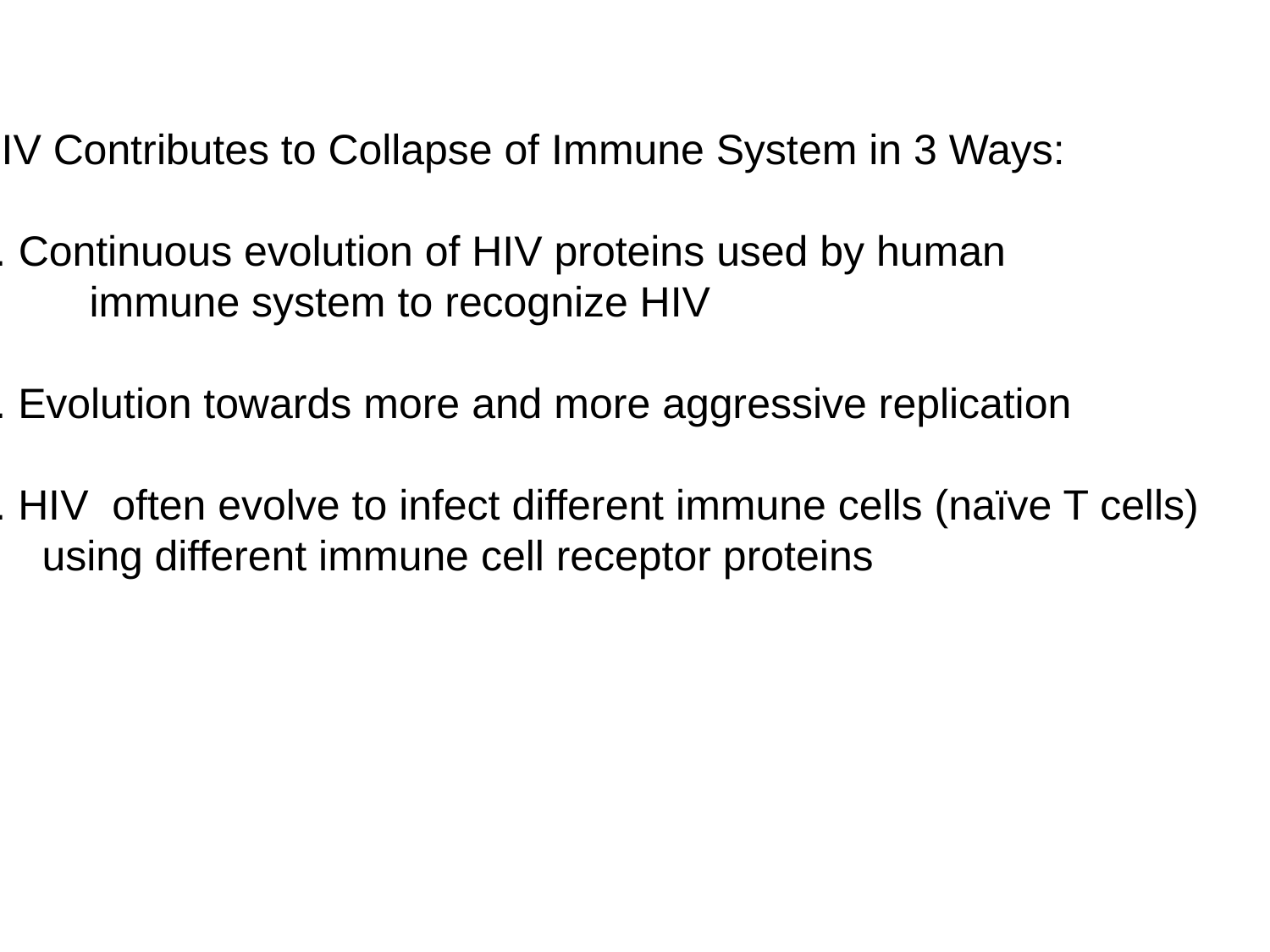

HIV Contributes to Collapse of Immune System in 3 Ways:

Continuous evolution of HIV proteins used by human
          immune system to recognize HIV

2. Evolution towards more and more aggressive replication

3. HIV  often evolve to infect different immune cells (naïve T cells)
      using different immune cell receptor proteins